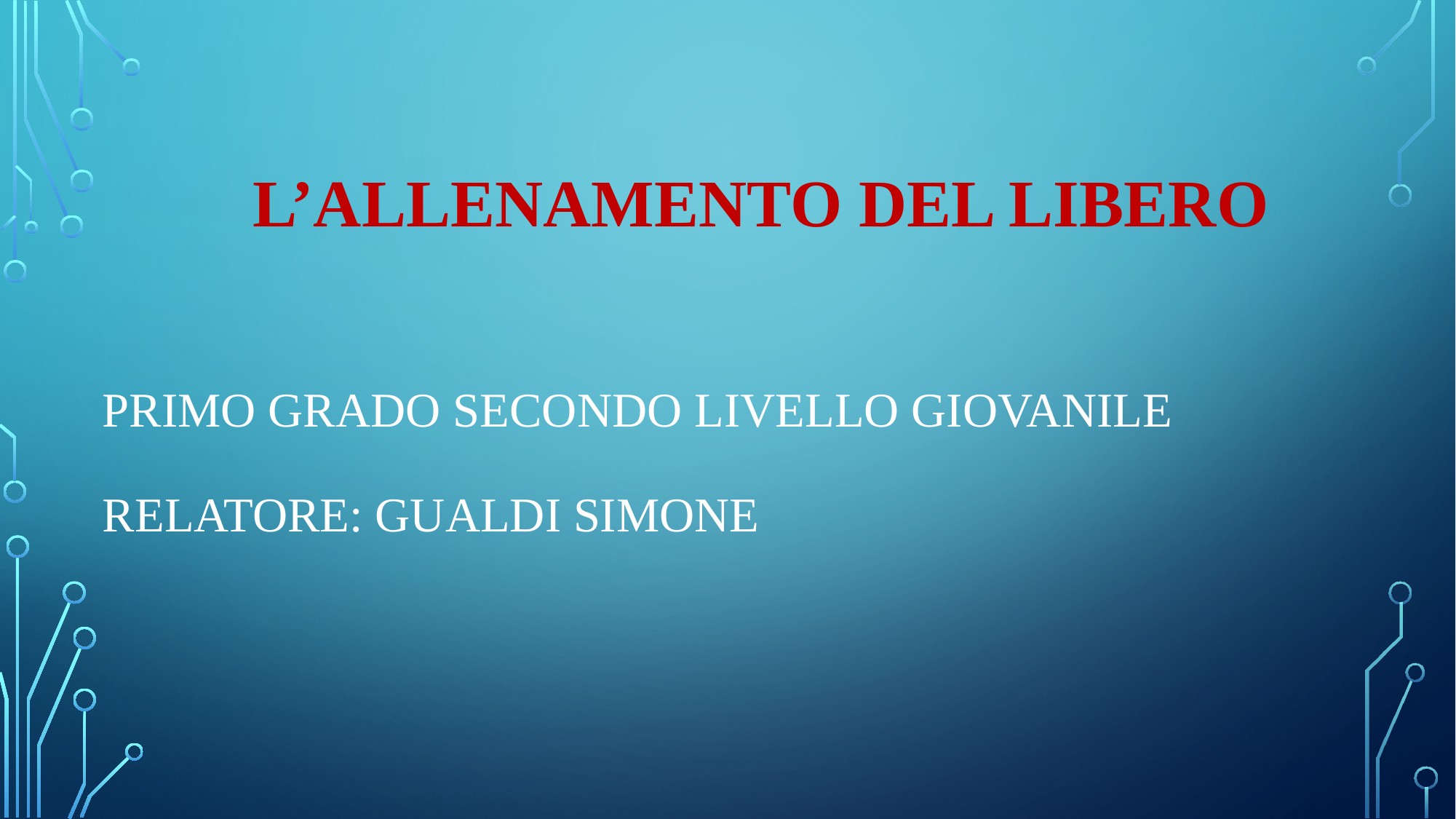

# L’ALLENAMENTO DEL LIBERO PRIMO GRADO SECONDO LIVELLO GIOVANILE RELATORE: GUALDI SIMONE